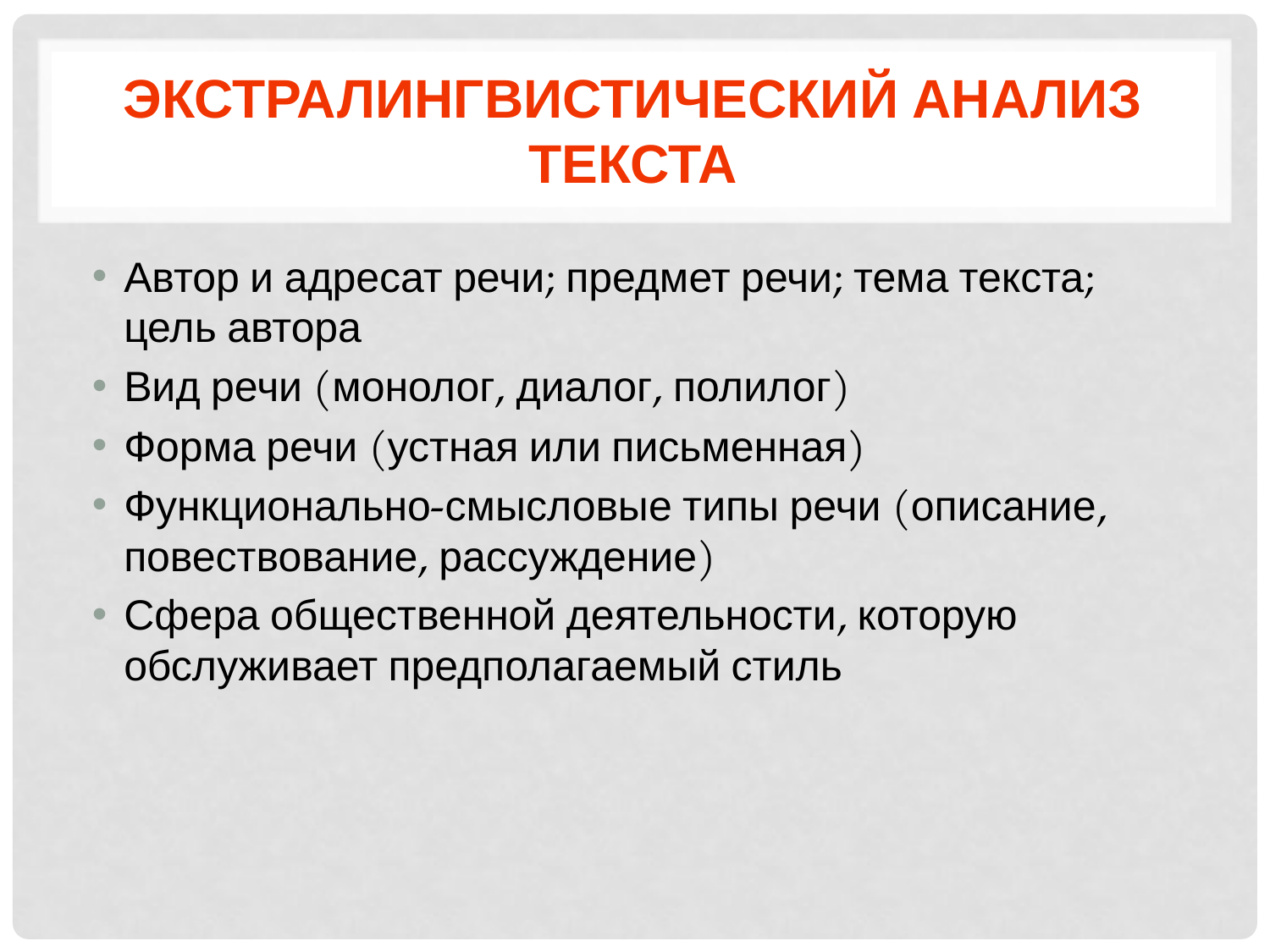

# Экстралингвистический анализ текста
Автор и адресат речи; предмет речи; тема текста; цель автора
Вид речи (монолог, диалог, полилог)
Форма речи (устная или письменная)
Функционально-смысловые типы речи (описание, повествование, рассуждение)
Сфера общественной деятельности, которую обслуживает предполагаемый стиль